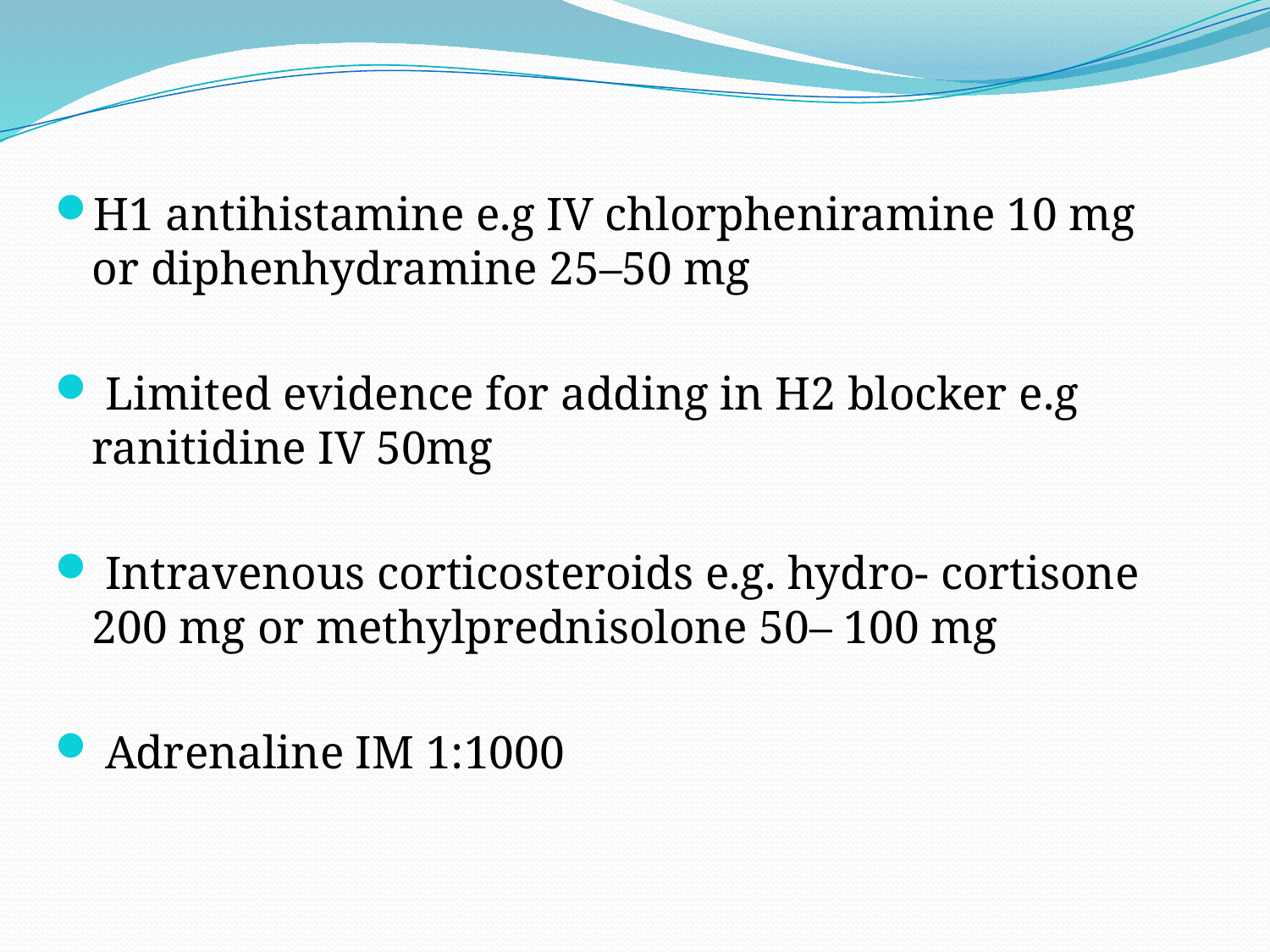

H1 antihistamine e.g IV chlorpheniramine 10 mg or diphenhydramine 25–50 mg

 Limited evidence for adding in H2 blocker e.g ranitidine IV 50mg

 Intravenous corticosteroids e.g. hydro- cortisone 200 mg or methylprednisolone 50– 100 mg

 Adrenaline IM 1:1000